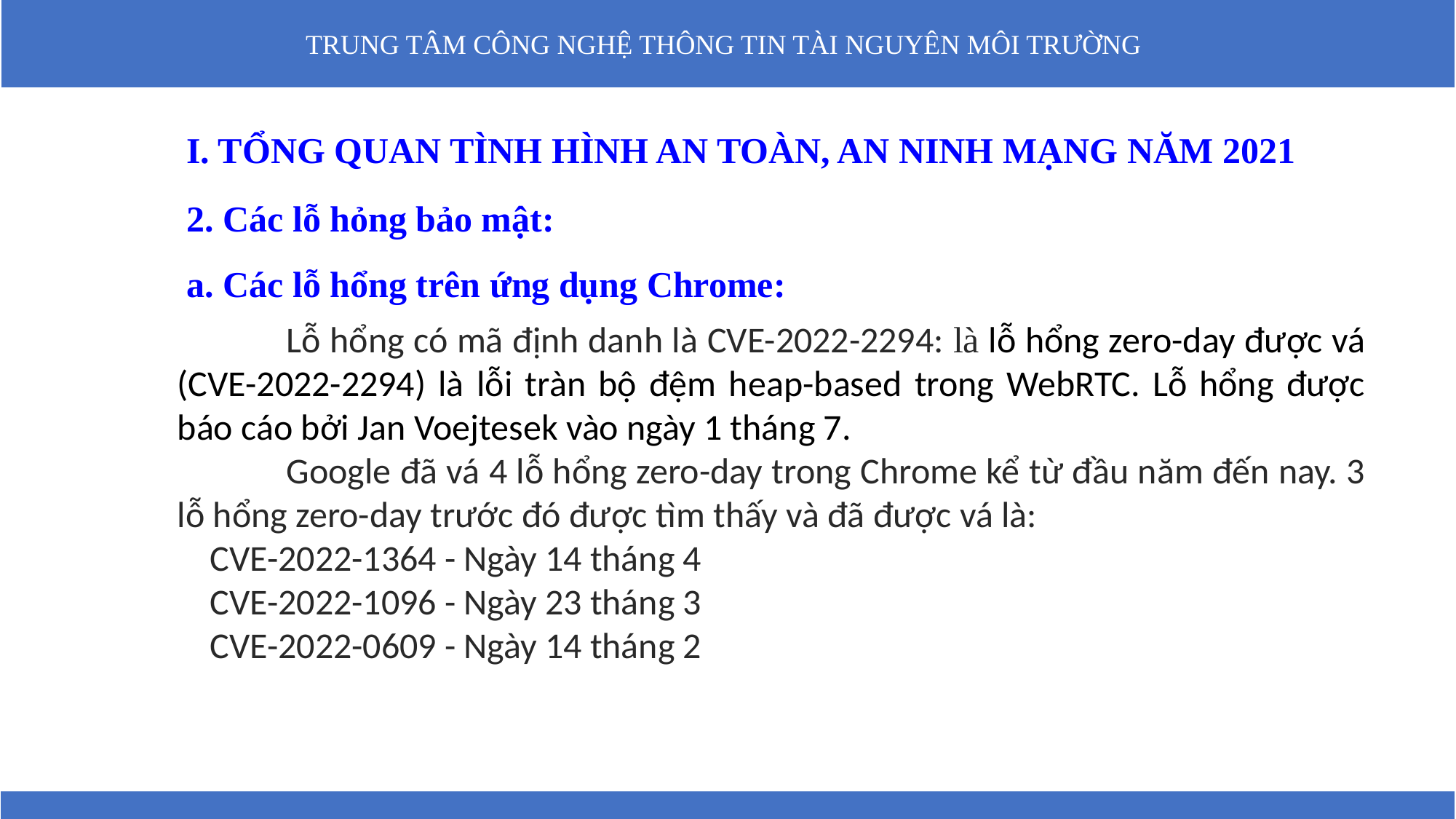

TRUNG TÂM CÔNG NGHỆ THÔNG TIN TÀI NGUYÊN MÔI TRƯỜNG
 I. TỔNG QUAN TÌNH HÌNH AN TOÀN, AN NINH MẠNG NĂM 2021

 2. Các lỗ hỏng bảo mật:
 a. Các lỗ hổng trên ứng dụng Chrome:
	Lỗ hổng có mã định danh là CVE-2022-2294: là lỗ hổng zero-day được vá (CVE-2022-2294) là lỗi tràn bộ đệm heap-based trong WebRTC. Lỗ hổng được báo cáo bởi Jan Voejtesek vào ngày 1 tháng 7.
	Google đã vá 4 lỗ hổng zero-day trong Chrome kể từ đầu năm đến nay. 3 lỗ hổng zero-day trước đó được tìm thấy và đã được vá là:
    CVE-2022-1364 - Ngày 14 tháng 4
    CVE-2022-1096 - Ngày 23 tháng 3
    CVE-2022-0609 - Ngày 14 tháng 2